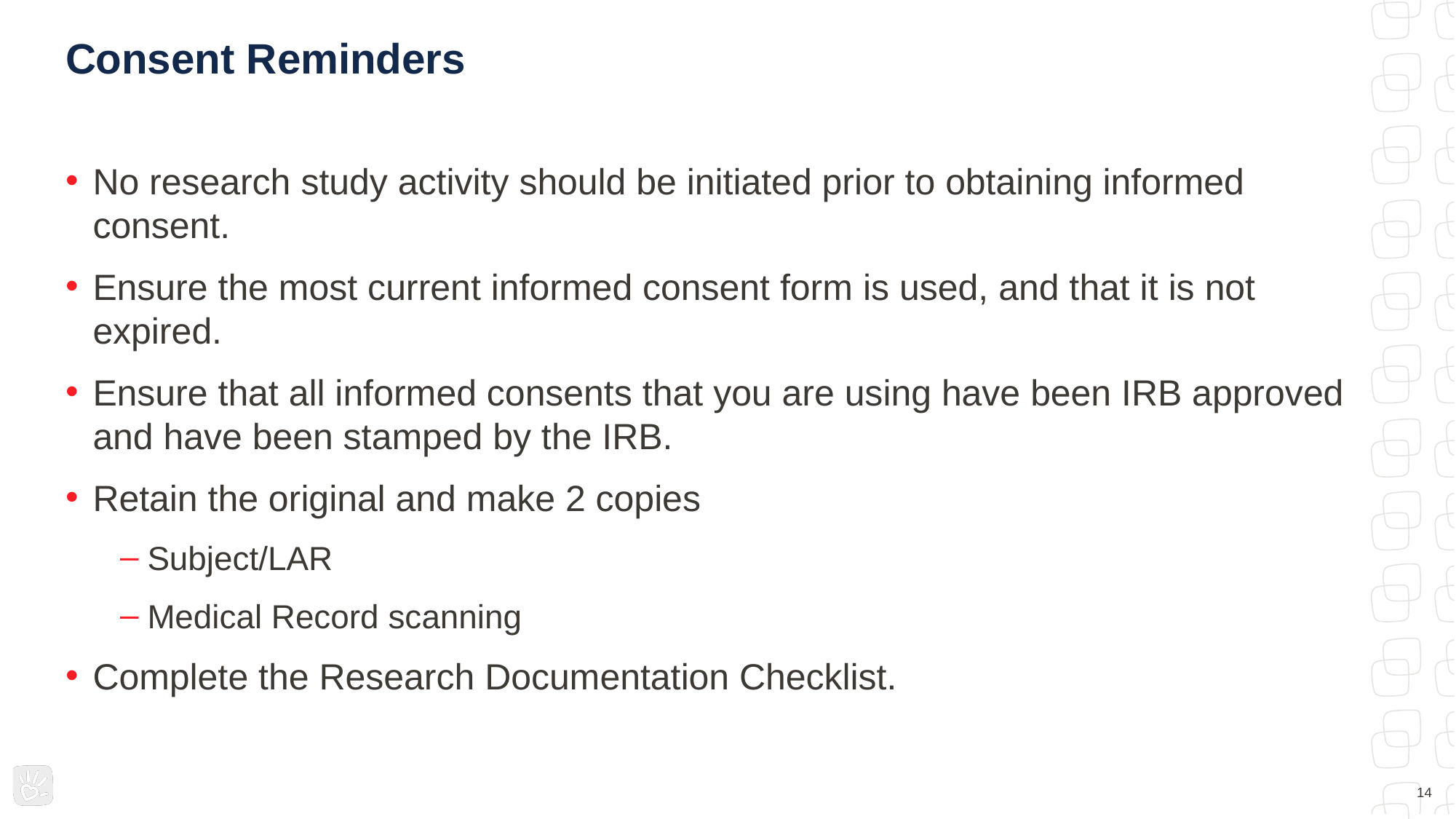

# Consent Reminders
No research study activity should be initiated prior to obtaining informed consent.
Ensure the most current informed consent form is used, and that it is not expired.
Ensure that all informed consents that you are using have been IRB approved and have been stamped by the IRB.
Retain the original and make 2 copies
Subject/LAR
Medical Record scanning
Complete the Research Documentation Checklist.

14